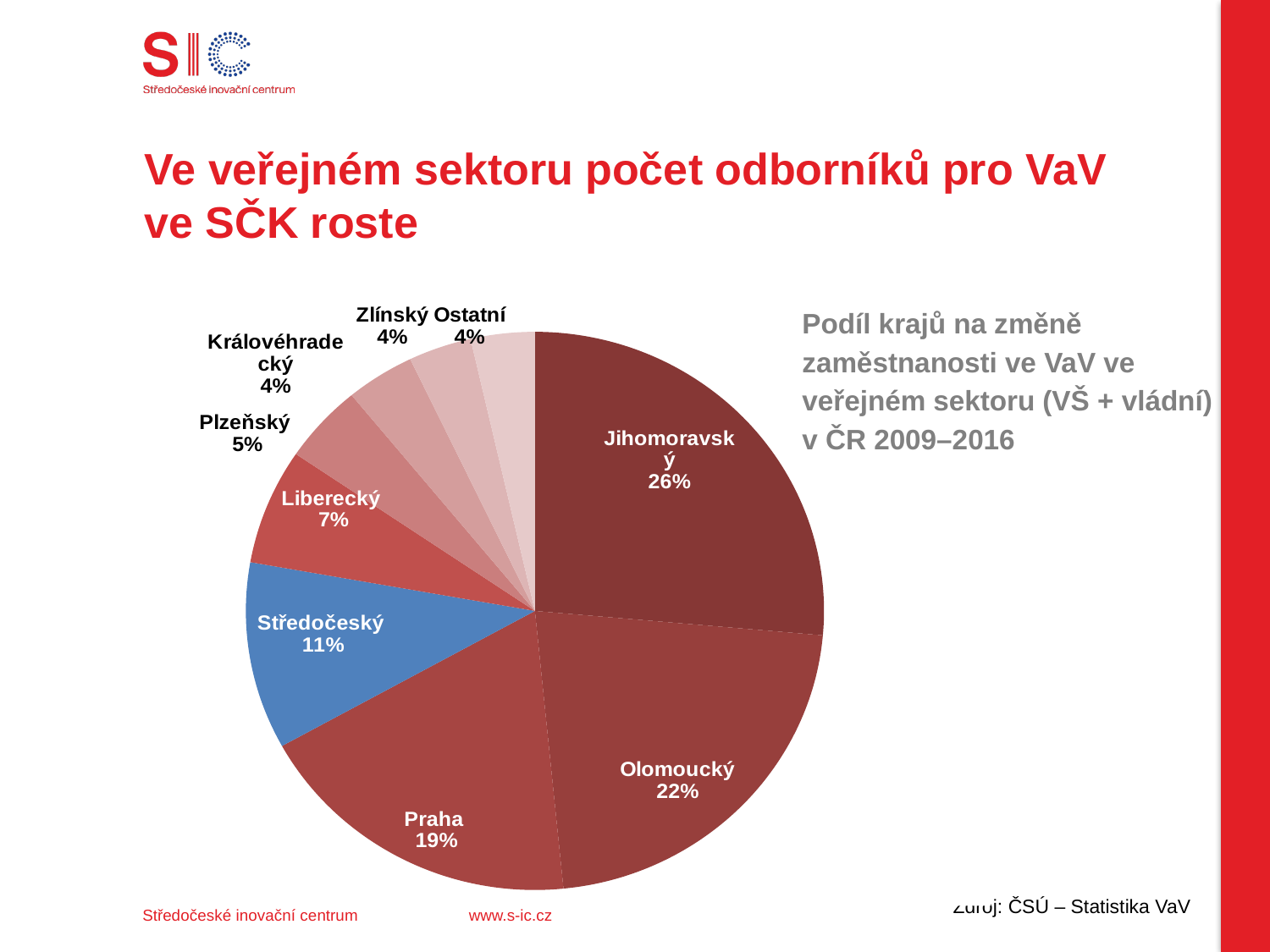

# Ve veřejném sektoru počet odborníků pro VaV ve SČK roste

### Chart

| Category |  |
|---|---|
| Jihomoravský | 0.26392031597663207 |
| Olomoucký | 0.22029538071244506 |
| Praha  | 0.18537040689223205 |
| Středočeský  | 0.10834775015651801 |
| Liberecký  | 0.06708231456998191 |
| Plzeňský  | 0.045646576976569195 |
| Královéhradecký | 0.0383254731454549 |
| Zlínský | 0.035235344805571917 |
| Ostatní | 0.0357764367645951 |
Podíl krajů na změně zaměstnanosti ve VaV ve veřejném sektoru (VŠ + vládní) v ČR 2009–2016
Zdroj: ČSÚ – Statistika VaV